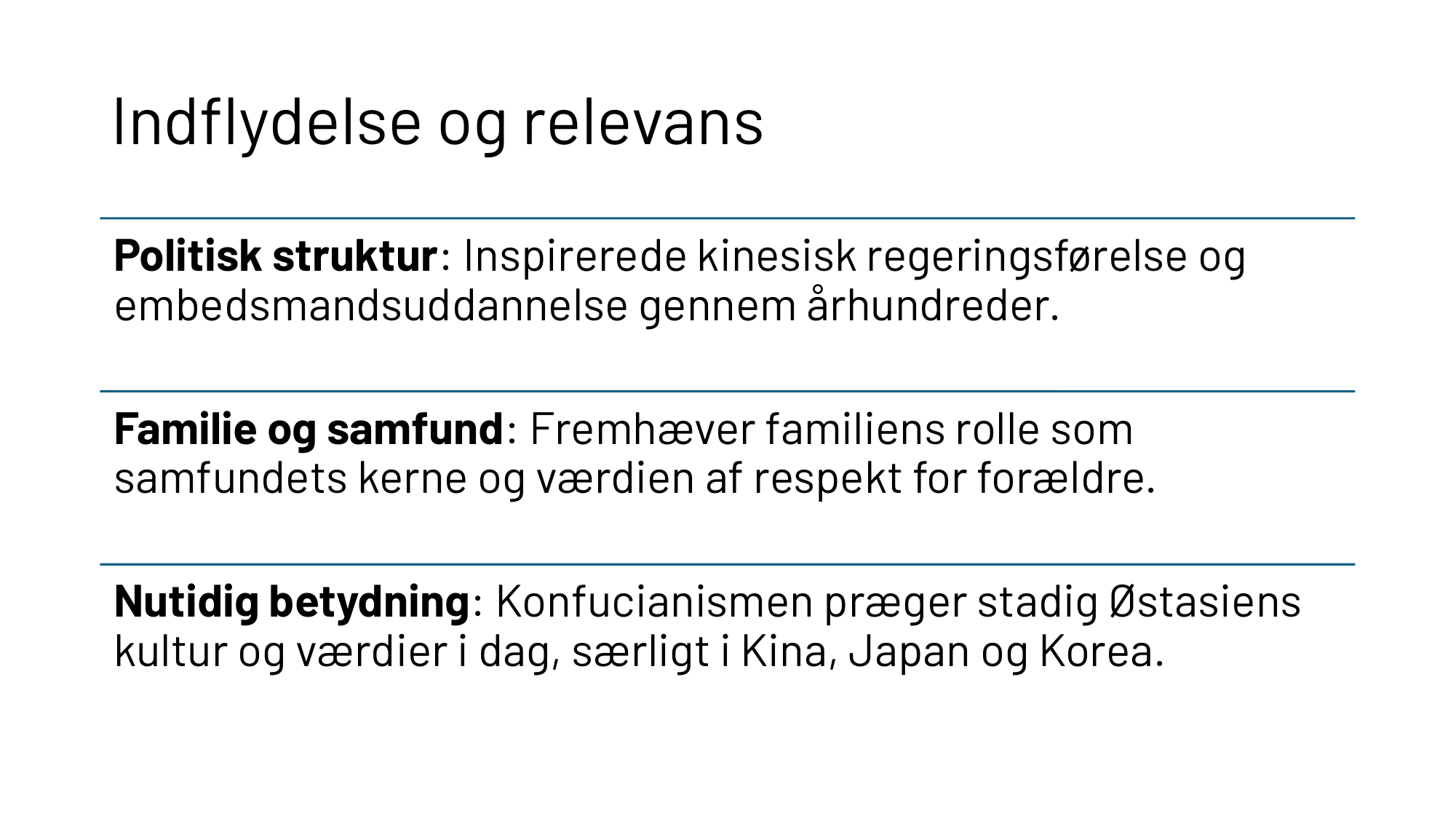

# Indflydelse og relevans
Politisk struktur: Inspirerede kinesisk regeringsførelse og embedsmandsuddannelse gennem århundreder.
Familie og samfund: Fremhæver familiens rolle som samfundets kerne og værdien af respekt for forældre.
Nutidig betydning: Konfucianismen præger stadig Østasiens kultur og værdier i dag, særligt i Kina, Japan og Korea.